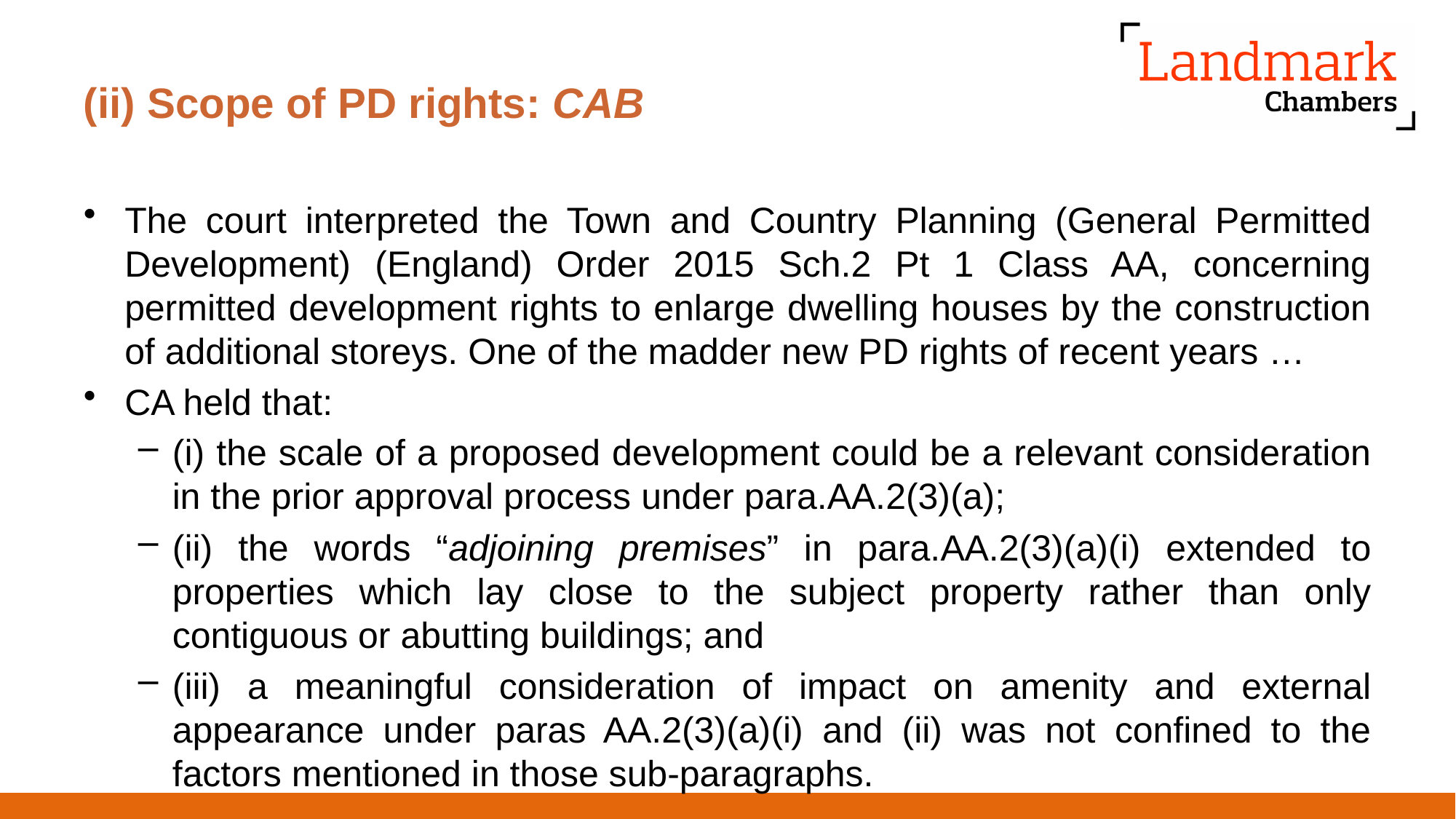

# (ii) Scope of PD rights: CAB
The court interpreted the Town and Country Planning (General Permitted Development) (England) Order 2015 Sch.2 Pt 1 Class AA, concerning permitted development rights to enlarge dwelling houses by the construction of additional storeys. One of the madder new PD rights of recent years …
CA held that:
(i) the scale of a proposed development could be a relevant consideration in the prior approval process under para.AA.2(3)(a);
(ii) the words “adjoining premises” in para.AA.2(3)(a)(i) extended to properties which lay close to the subject property rather than only contiguous or abutting buildings; and
(iii) a meaningful consideration of impact on amenity and external appearance under paras AA.2(3)(a)(i) and (ii) was not confined to the factors mentioned in those sub-paragraphs.